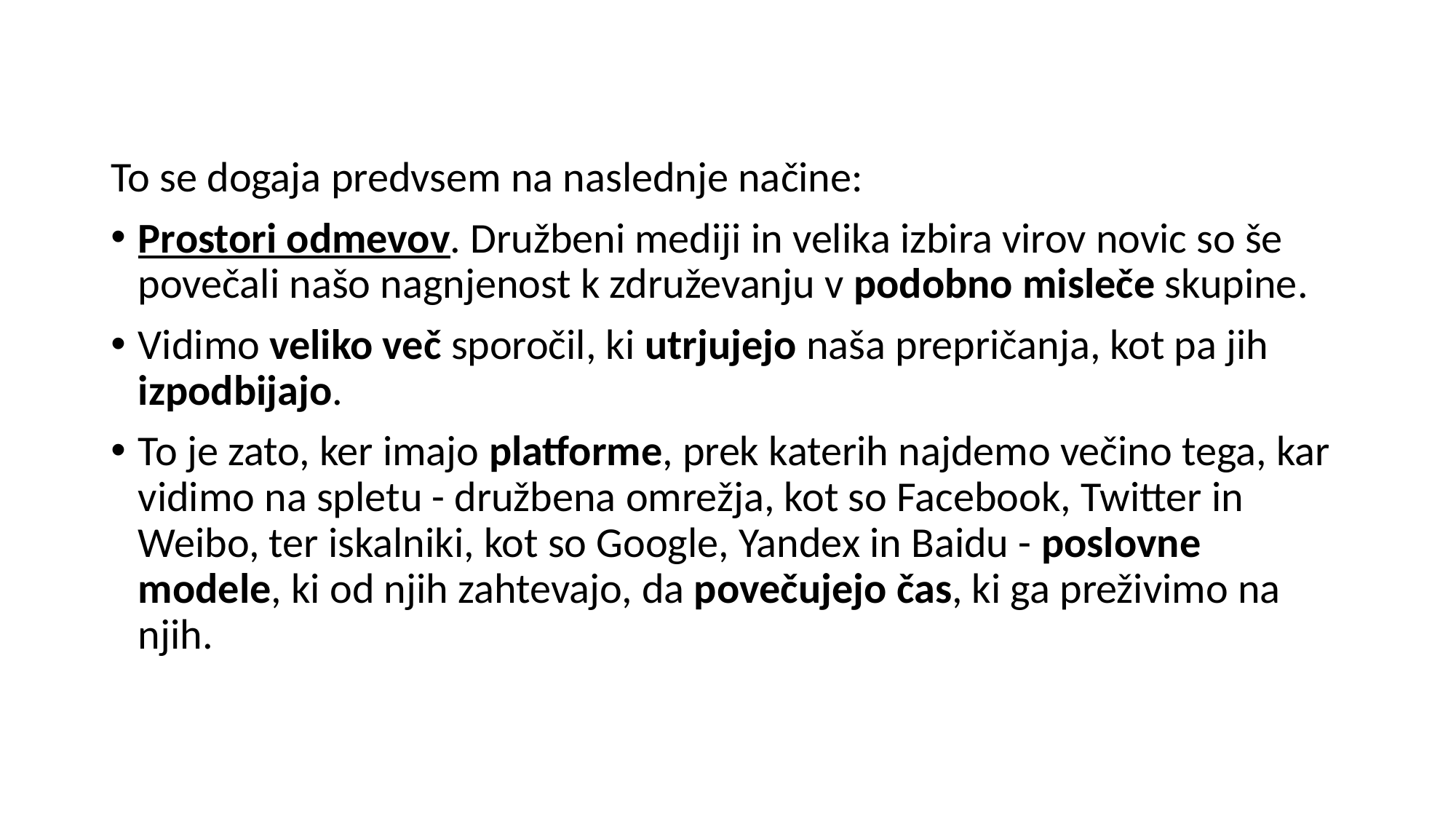

To se dogaja predvsem na naslednje načine:
Prostori odmevov. Družbeni mediji in velika izbira virov novic so še povečali našo nagnjenost k združevanju v podobno misleče skupine.
Vidimo veliko več sporočil, ki utrjujejo naša prepričanja, kot pa jih izpodbijajo.
To je zato, ker imajo platforme, prek katerih najdemo večino tega, kar vidimo na spletu - družbena omrežja, kot so Facebook, Twitter in Weibo, ter iskalniki, kot so Google, Yandex in Baidu - poslovne modele, ki od njih zahtevajo, da povečujejo čas, ki ga preživimo na njih.